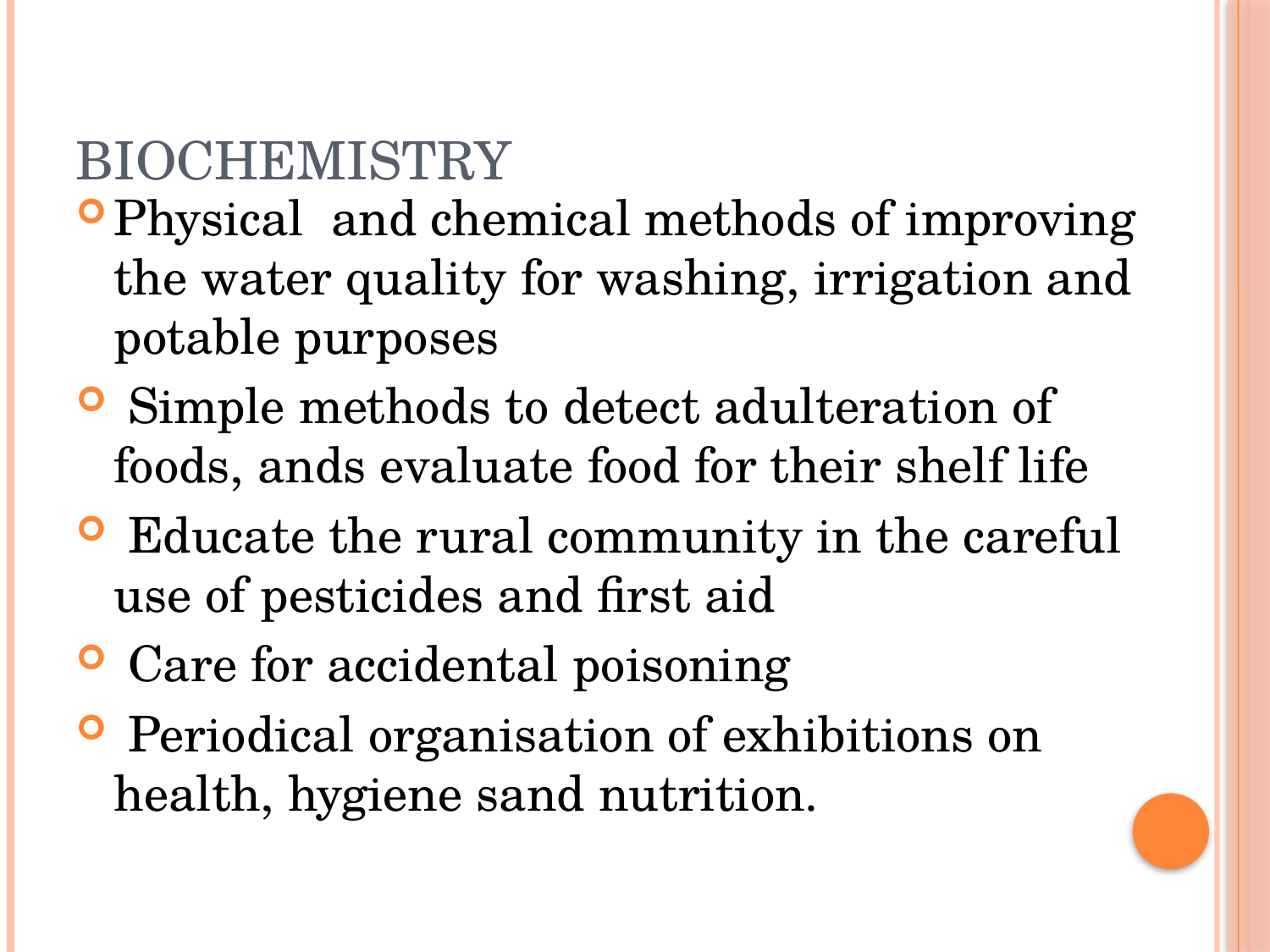

# Biochemistry
Physical  and chemical methods of improving the water quality for washing, irrigation and potable purposes
 Simple methods to detect adulteration of foods, ands evaluate food for their shelf life
 Educate the rural community in the careful use of pesticides and first aid
 Care for accidental poisoning
 Periodical organisation of exhibitions on health, hygiene sand nutrition.